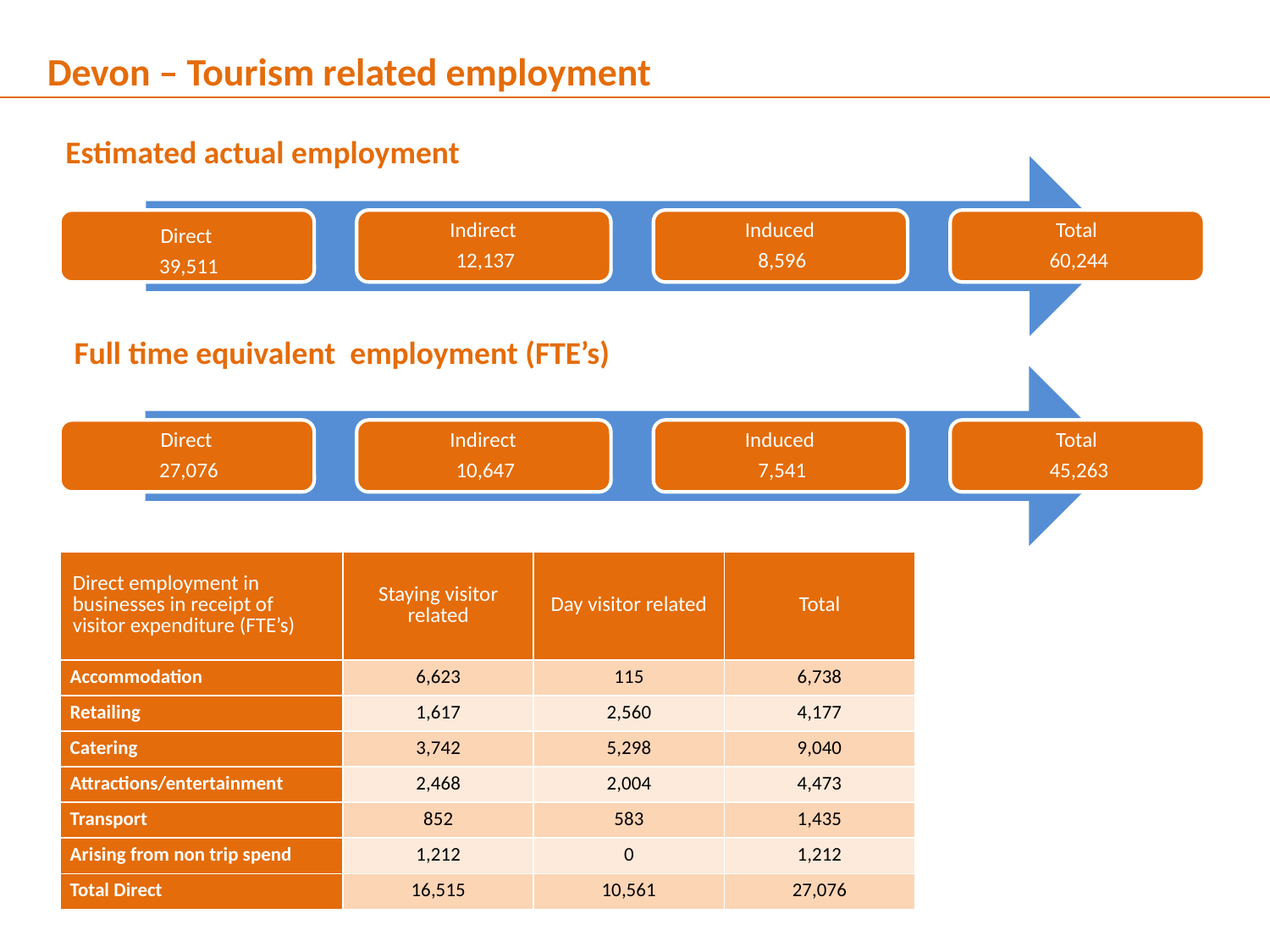

Devon – Tourism related employment

Estimated actual employment

Direct
39,511

Indirect
12,137
Induced
8,596
Total
60,244
Full time equivalent  employment (FTE’s)
Direct
27,076
Indirect
10,647
Induced
7,541
Total
45,263
| Direct employment in businesses in receipt of visitor expenditure (FTE’s) | Staying visitor related | Day visitor related | Total |
| --- | --- | --- | --- |
| Accommodation | 6,623 | 115 | 6,738 |
| Retailing | 1,617 | 2,560 | 4,177 |
| Catering | 3,742 | 5,298 | 9,040 |
| Attractions/entertainment | 2,468 | 2,004 | 4,473 |
| Transport | 852 | 583 | 1,435 |
| Arising from non trip spend | 1,212 | 0 | 1,212 |
| Total Direct | 16,515 | 10,561 | 27,076 |
6